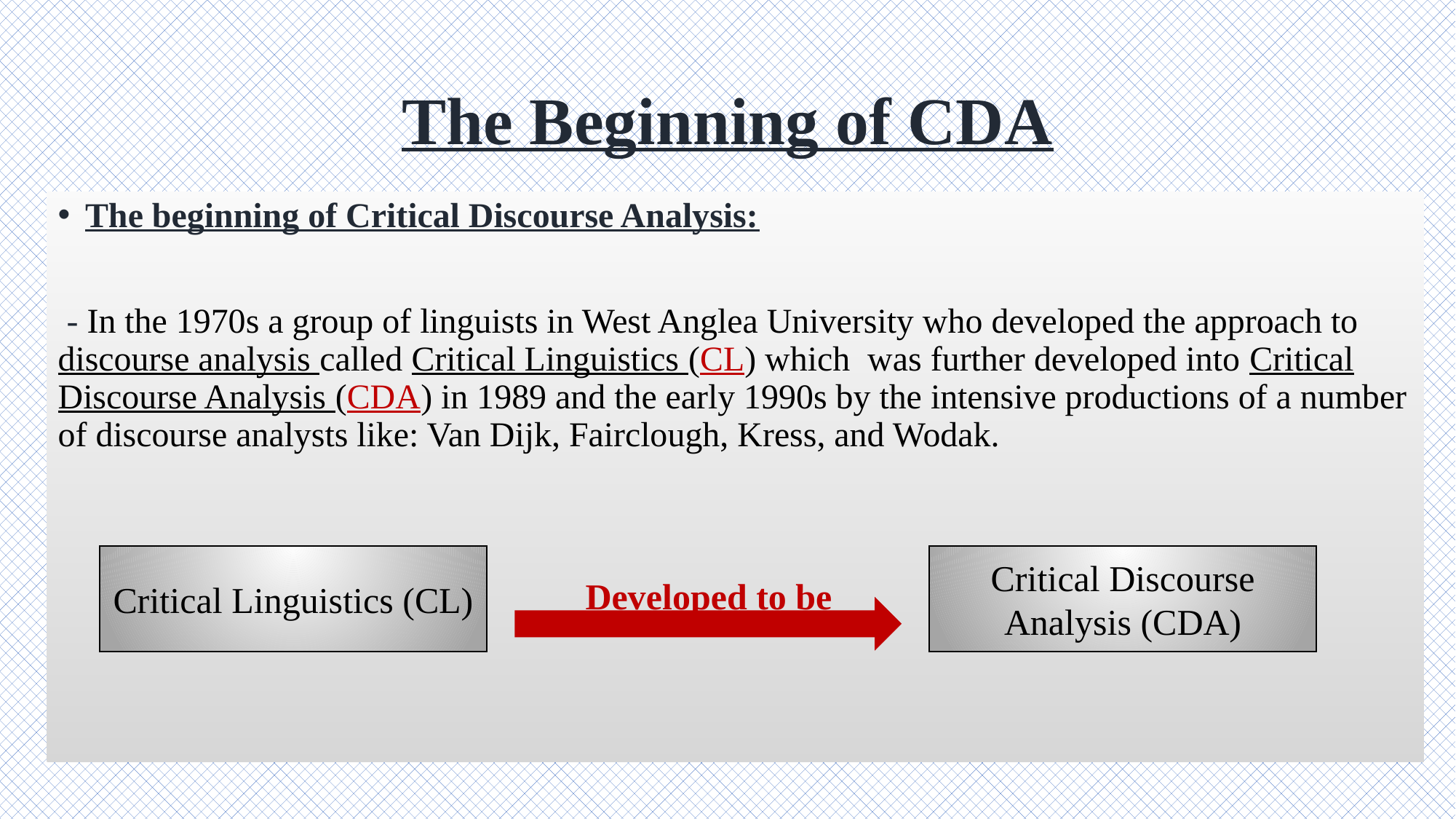

# The Beginning of CDA
The beginning of Critical Discourse Analysis:

 - In the 1970s a group of linguists in West Anglea University who developed the approach to discourse analysis called Critical Linguistics (CL) which  was further developed into Critical Discourse Analysis (CDA) in 1989 and the early 1990s by the intensive productions of a number of discourse analysts like: Van Dijk, Fairclough, Kress, and Wodak.

                                                          Developed to be
Critical Discourse Analysis (CDA)
Critical Linguistics (CL)